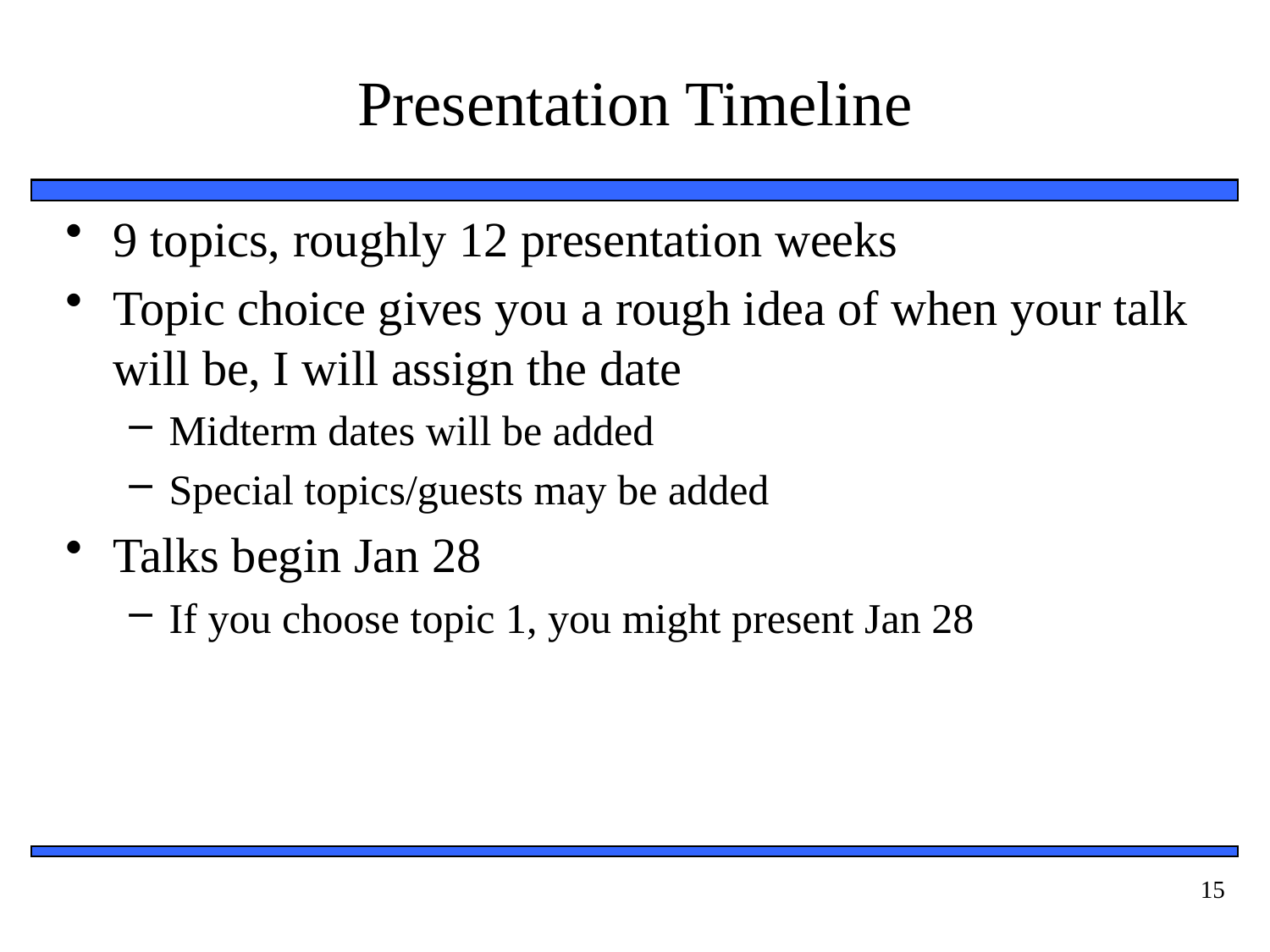

# Presentation Timeline
9 topics, roughly 12 presentation weeks
Topic choice gives you a rough idea of when your talk will be, I will assign the date
Midterm dates will be added
Special topics/guests may be added
Talks begin Jan 28
If you choose topic 1, you might present Jan 28
15